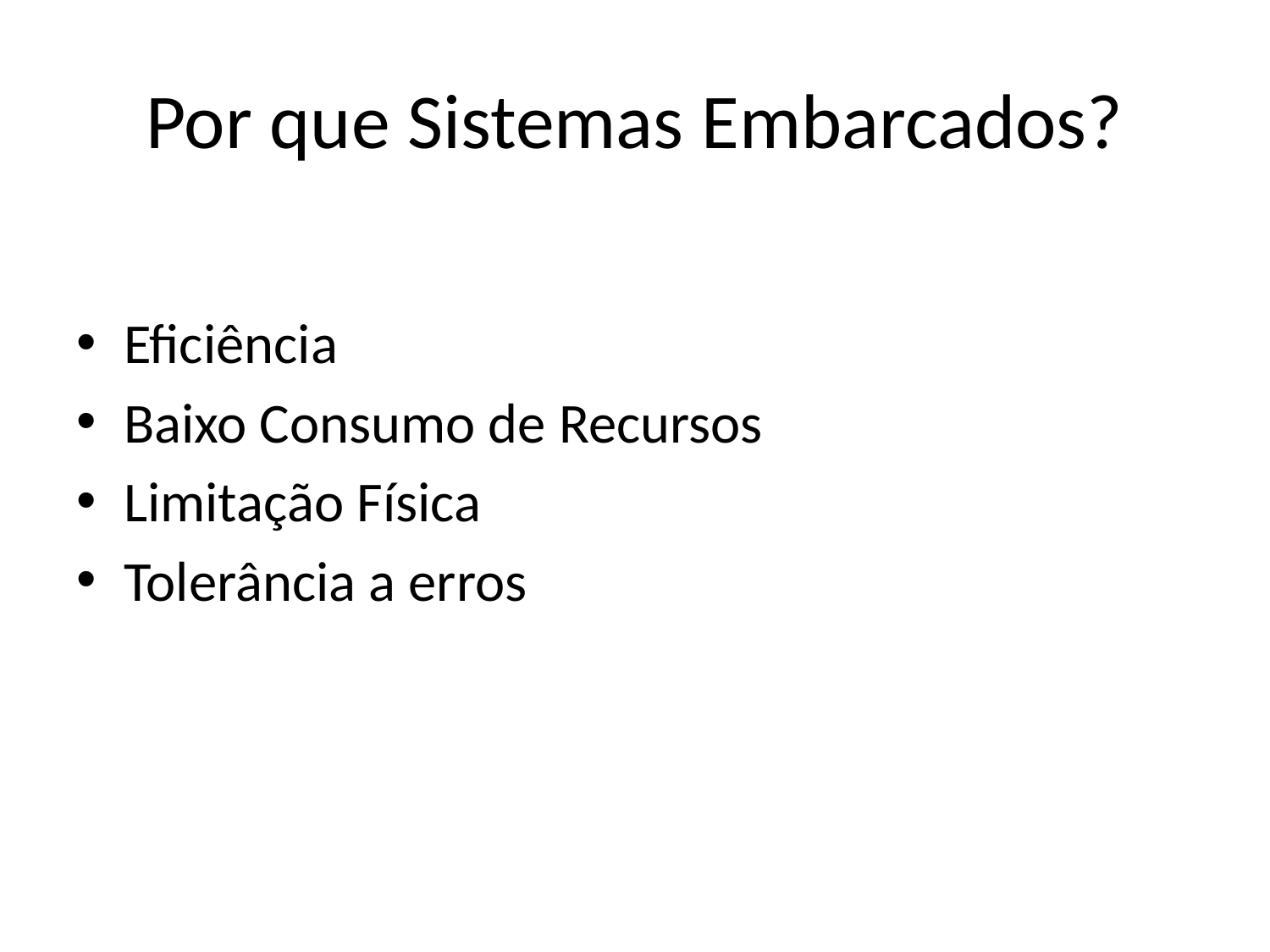

# Por que Sistemas Embarcados?

Eficiência
Baixo Consumo de Recursos
Limitação Física
Tolerância a erros